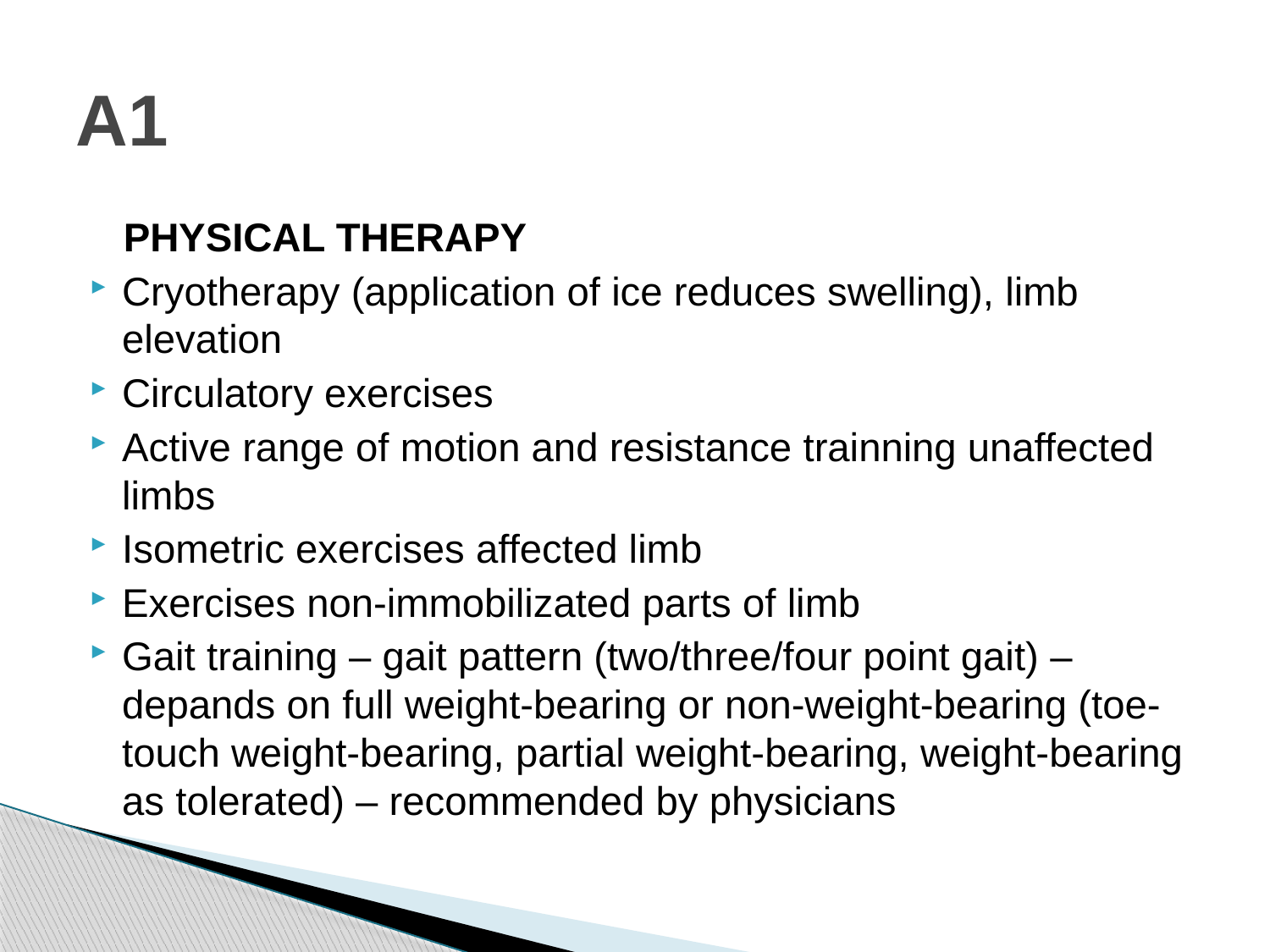

# A1
   PHYSICAL THERAPY
Cryotherapy (application of ice reduces swelling), limb elevation
Circulatory exercises
Active range of motion and resistance trainning unaffected limbs
Isometric exercises affected limb
Exercises non-immobilizated parts of limb
Gait training – gait pattern (two/three/four point gait) – depands on full weight-bearing or non-weight-bearing (toe-touch weight-bearing, partial weight-bearing, weight-bearing as tolerated) – recommended by physicians